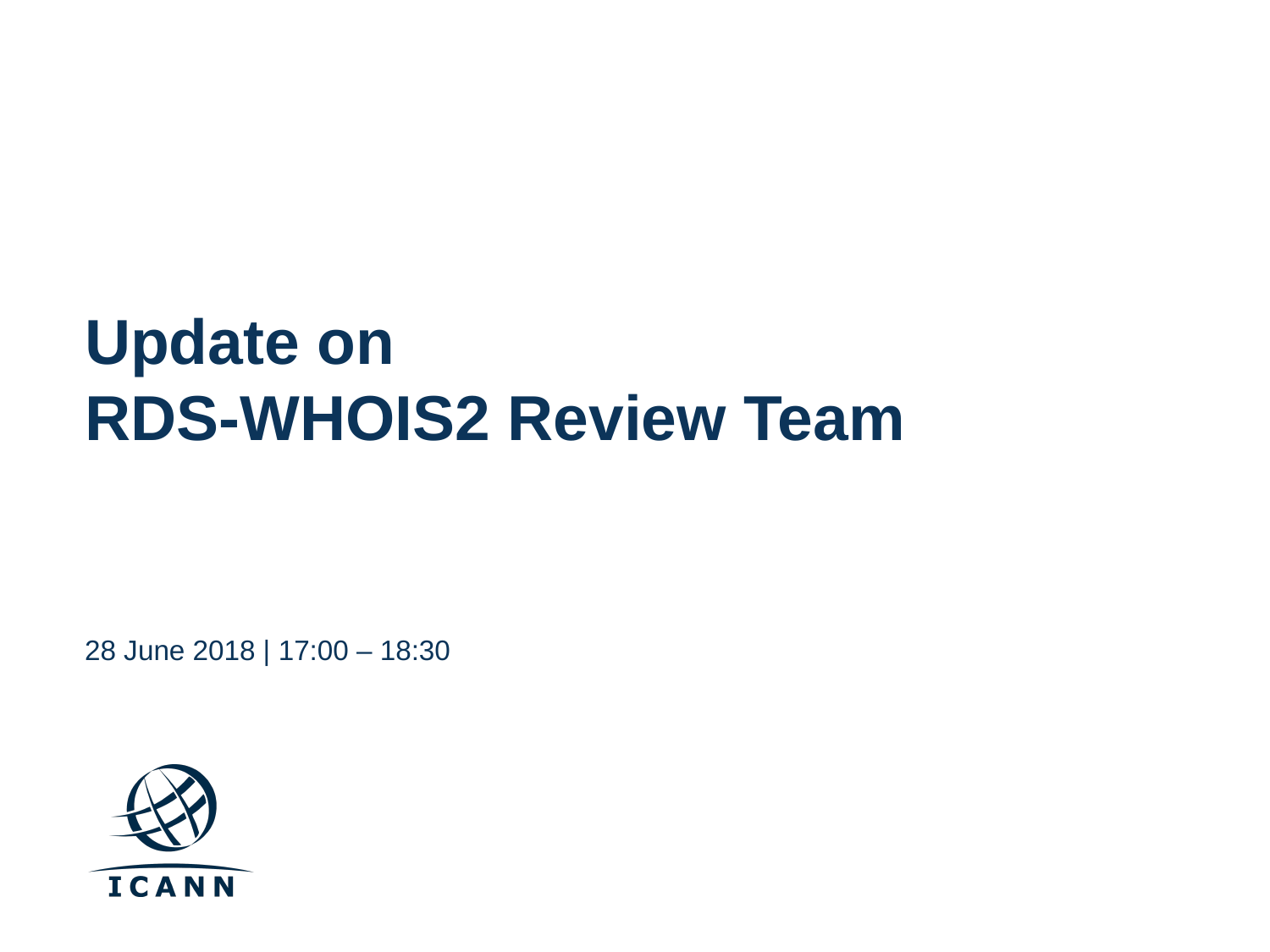

# Update on RDS-WHOIS2 Review Team
28 June 2018 | 17:00 – 18:30